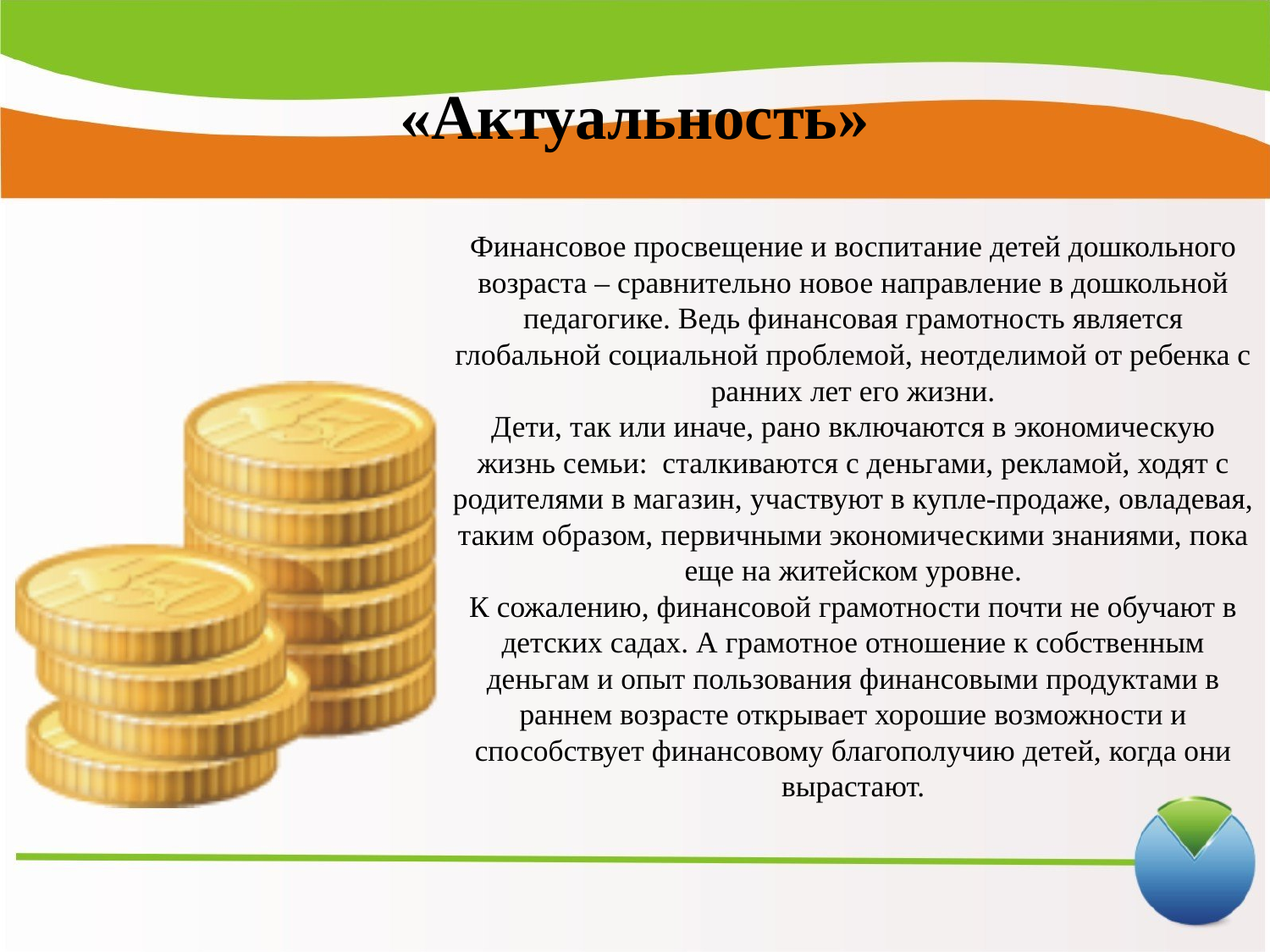

«Актуальность»
Финансовое просвещение и воспитание детей дошкольного возраста – сравнительно новое направление в дошкольной педагогике. Ведь финансовая грамотность является глобальной социальной проблемой, неотделимой от ребенка с ранних лет его жизни.
Дети, так или иначе, рано включаются в экономическую жизнь семьи:  сталкиваются с деньгами, рекламой, ходят с родителями в магазин, участвуют в купле-продаже, овладевая, таким образом, первичными экономическими знаниями, пока еще на житейском уровне.
К сожалению, финансовой грамотности почти не обучают в детских садах. А грамотное отношение к собственным деньгам и опыт пользования финансовыми продуктами в раннем возрасте открывает хорошие возможности и способствует финансовому благополучию детей, когда они вырастают.